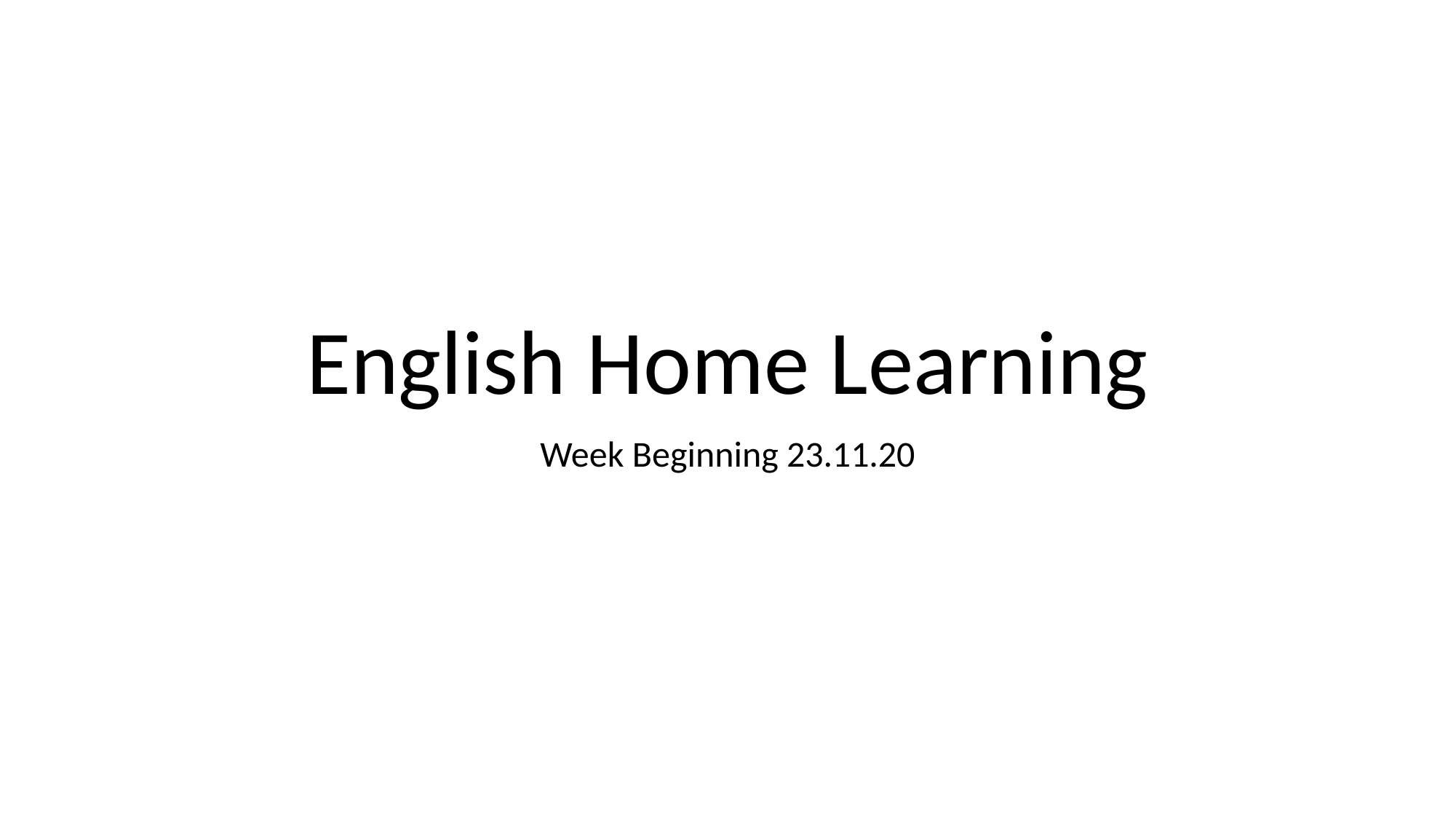

# English Home Learning
Week Beginning 23.11.20